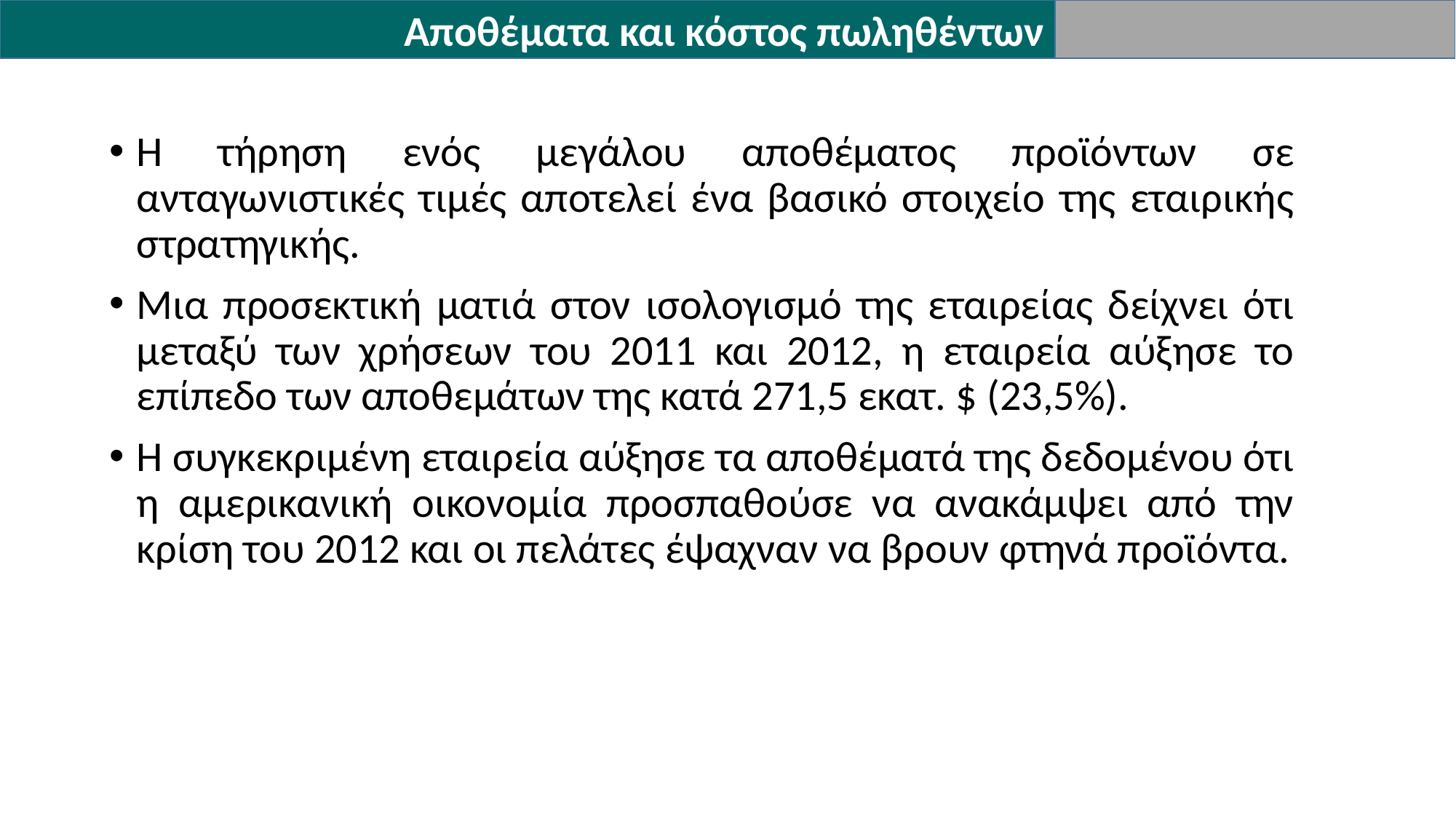

Αποθέματα και κόστος πωληθέντων

Η τήρηση ενός μεγάλου αποθέματος προϊόντων σε ανταγωνιστικές τιμές αποτελεί ένα βασικό στοιχείο της εταιρικής στρατηγικής.
Μια προσεκτική ματιά στον ισολογισμό της εταιρείας δείχνει ότι μεταξύ των χρήσεων του 2011 και 2012, η εταιρεία αύξησε το επίπεδο των αποθεμάτων της κατά 271,5 εκατ. $ (23,5%).
Η συγκεκριμένη εταιρεία αύξησε τα αποθέματά της δεδομένου ότι η αμερικανική οικονομία προσπαθούσε να ανακάμψει από την κρίση του 2012 και οι πελάτες έψαχναν να βρουν φτηνά προϊόντα.